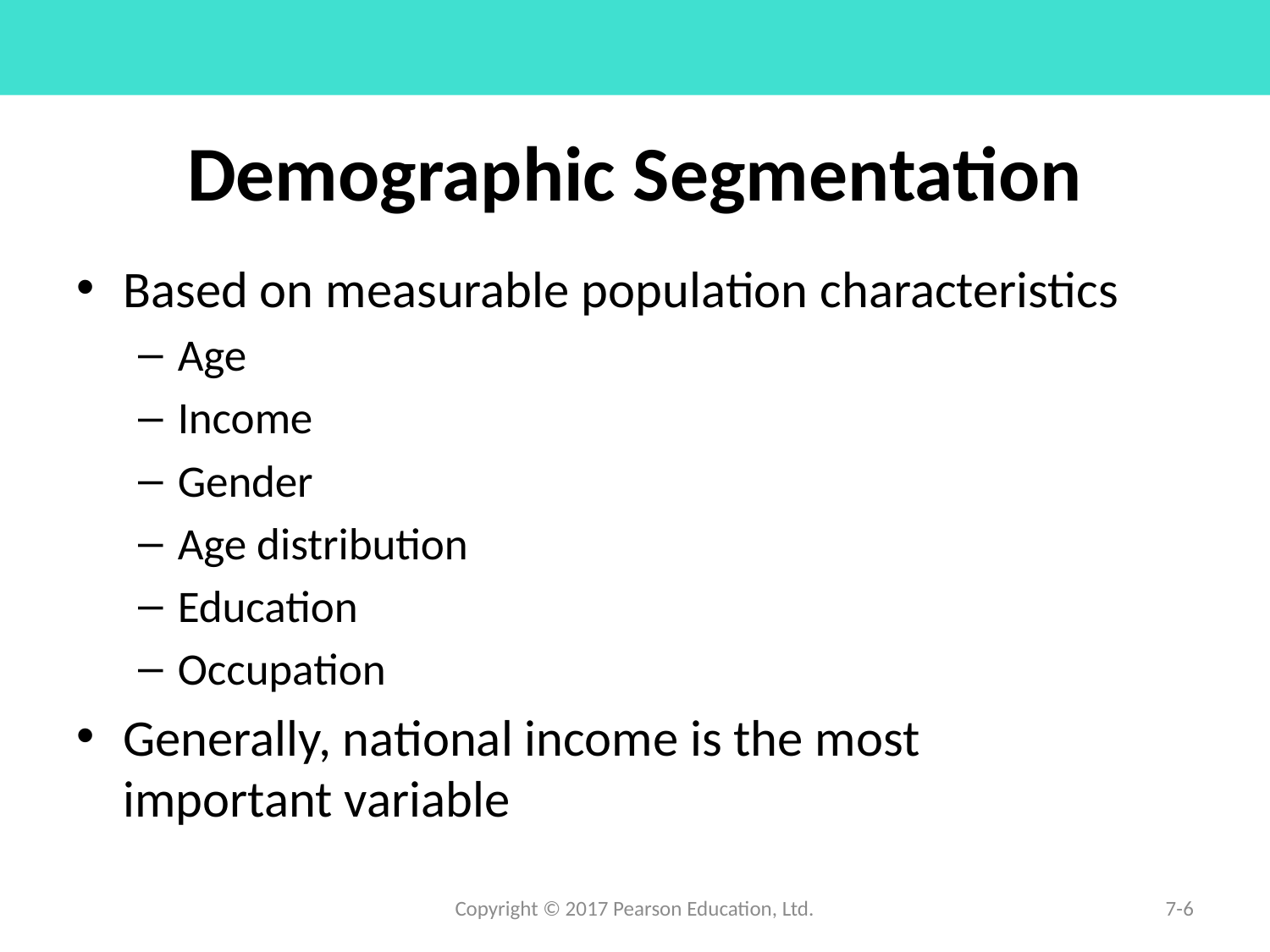

# Demographic Segmentation
Based on measurable population characteristics
Age
Income
Gender
Age distribution
Education
Occupation
Generally, national income is the most important variable

Copyright © 2017 Pearson Education, Ltd.
7-6